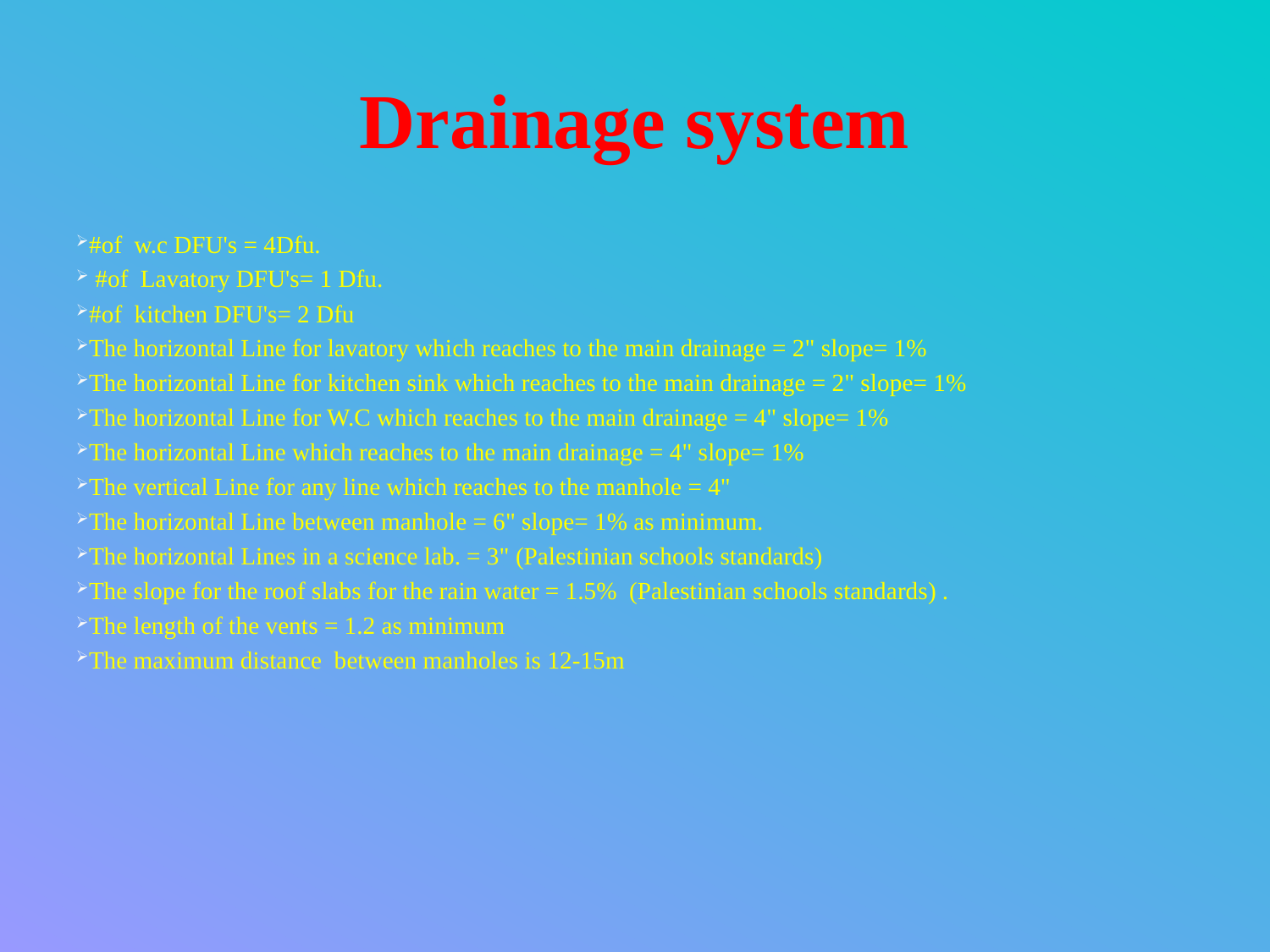

# Drainage system
#of  w.c DFU's = 4Dfu.
 #of  Lavatory DFU's= 1 Dfu.
#of  kitchen DFU's= 2 Dfu
The horizontal Line for lavatory which reaches to the main drainage = 2" slope= 1%
The horizontal Line for kitchen sink which reaches to the main drainage = 2" slope= 1%
The horizontal Line for W.C which reaches to the main drainage = 4" slope= 1%
The horizontal Line which reaches to the main drainage = 4" slope= 1%
The vertical Line for any line which reaches to the manhole = 4"
The horizontal Line between manhole = 6" slope= 1% as minimum.
The horizontal Lines in a science lab. = 3" (Palestinian schools standards)
The slope for the roof slabs for the rain water = 1.5%  (Palestinian schools standards) .
The length of the vents = 1.2 as minimum
The maximum distance  between manholes is 12-15m